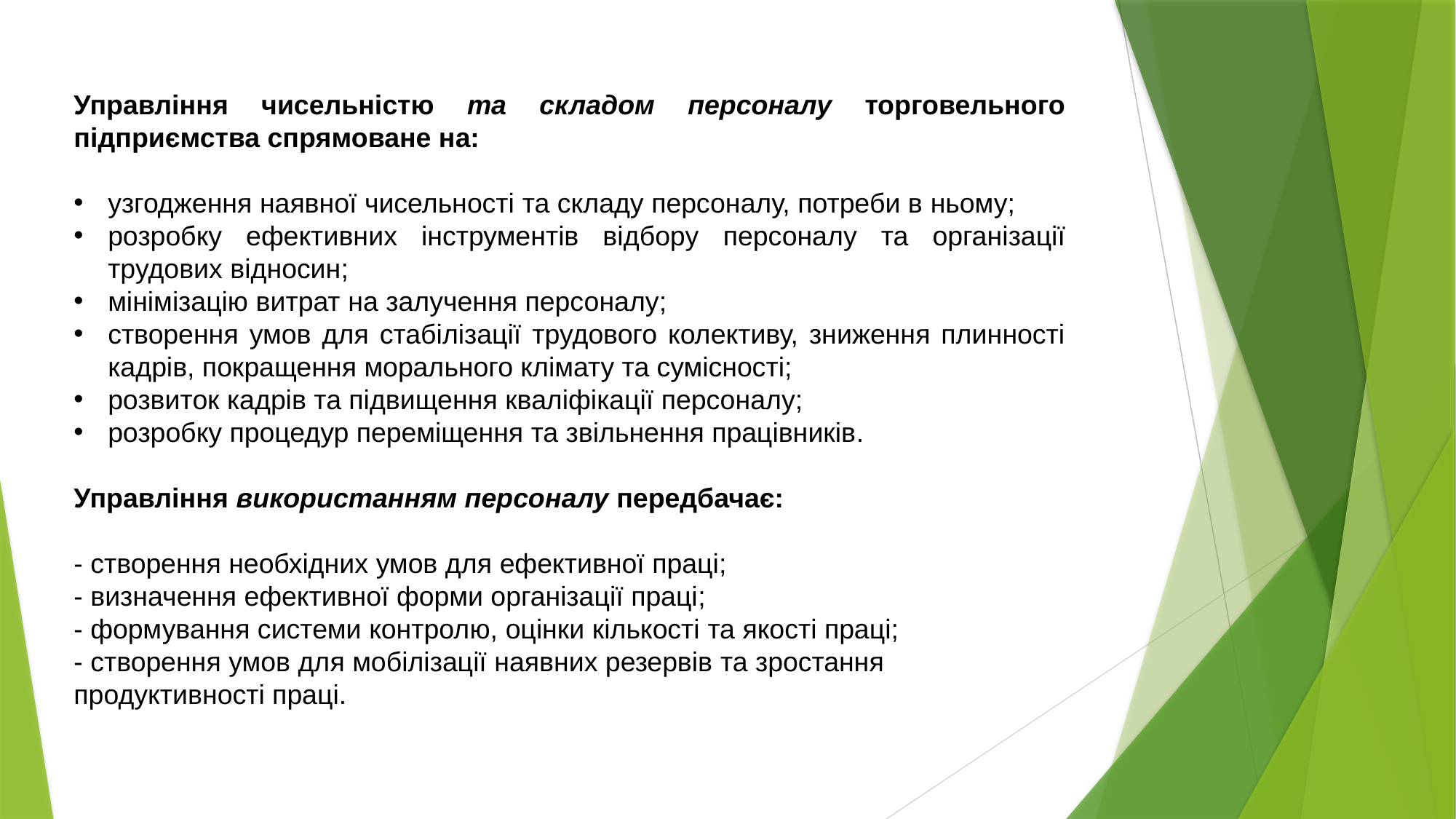

Управління чисельністю та складом персоналу торговельного підприємства спрямоване на:

узгодження наявної чисельності та складу персоналу, потреби в ньому;
розробку ефективних інструментів відбору персоналу та організації трудових відносин;
мінімізацію витрат на залучення персоналу;
створення умов для стабілізації трудового колективу, зниження плинності кадрів, покращення морального клімату та сумісності;
розвиток кадрів та підвищення кваліфікації персоналу;
розробку процедур переміщення та звільнення працівників.

Управління використанням персоналу передбачає:

- створення необхідних умов для ефективної праці;
- визначення ефективної форми організації праці;
- формування системи контролю, оцінки кількості та якості праці;
- створення умов для мобілізації наявних резервів та зростання
продуктивності праці.